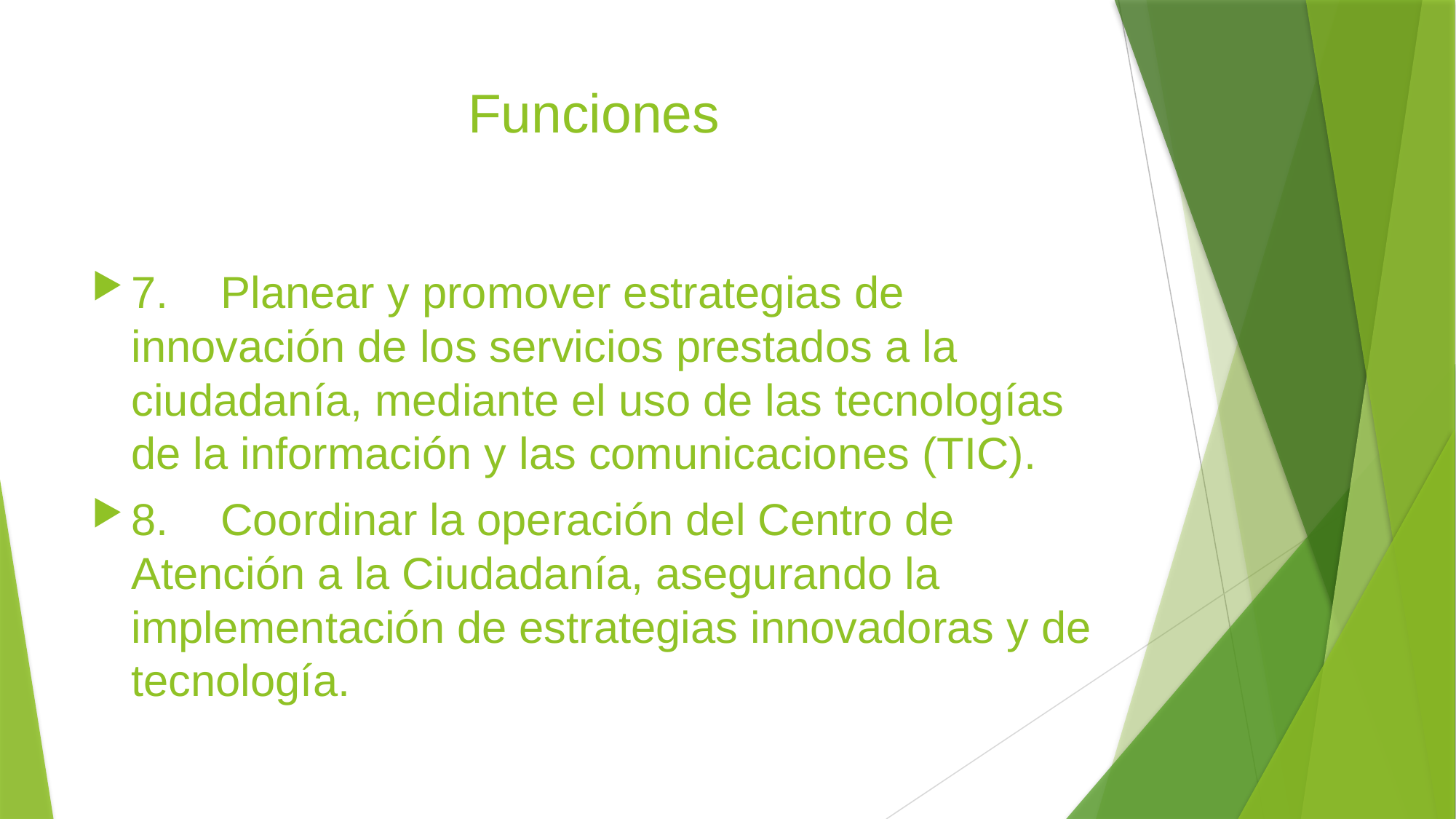

# Funciones
7.	Planear y promover estrategias de innovación de los servicios prestados a la ciudadanía, mediante el uso de las tecnologías de la información y las comunicaciones (TIC).
8.	Coordinar la operación del Centro de Atención a la Ciudadanía, asegurando la implementación de estrategias innovadoras y de tecnología.